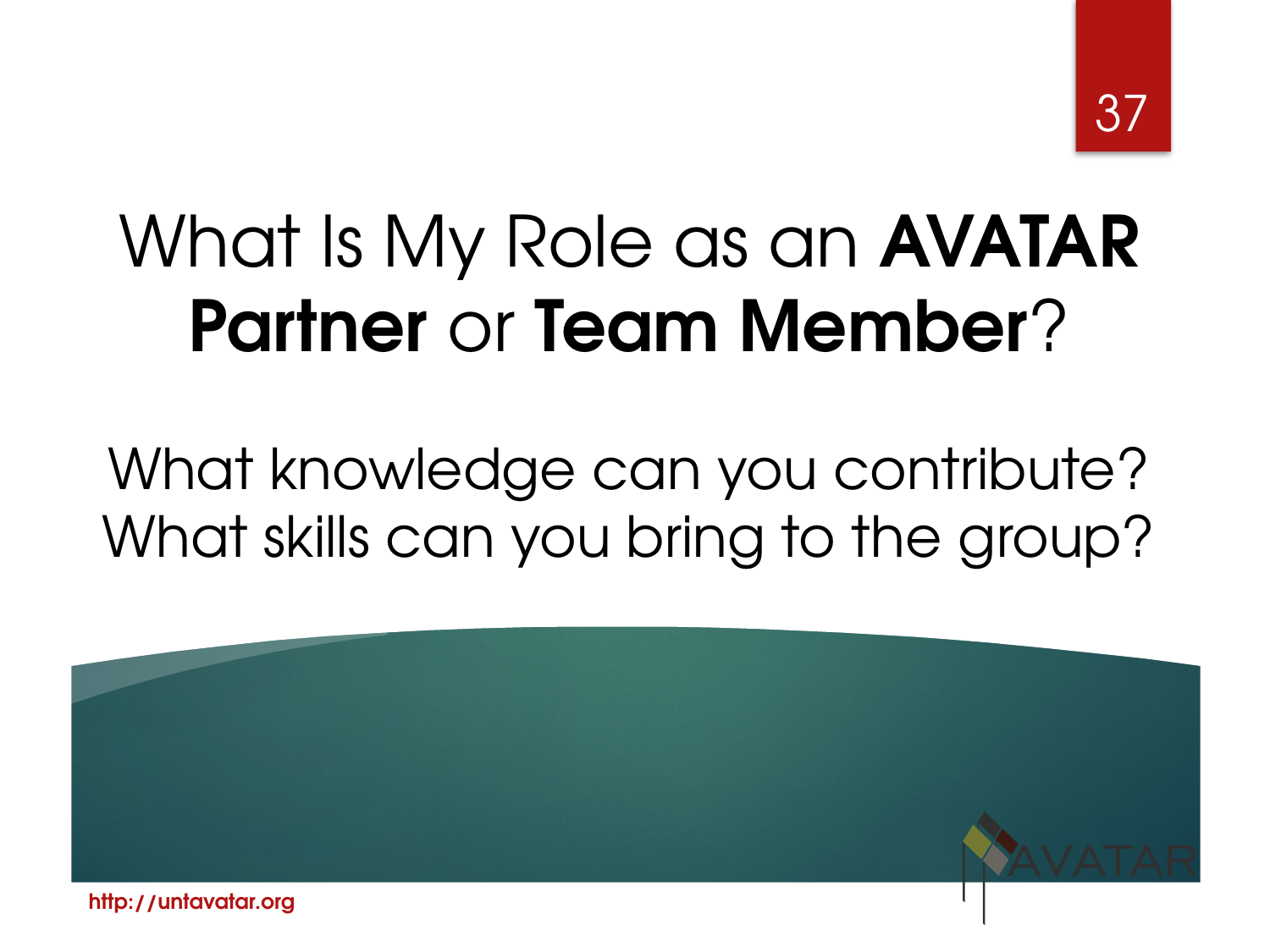

37
What Is My Role as an AVATAR Partner or Team Member?

What knowledge can you contribute?
What skills can you bring to the group?

http://untavatar.org